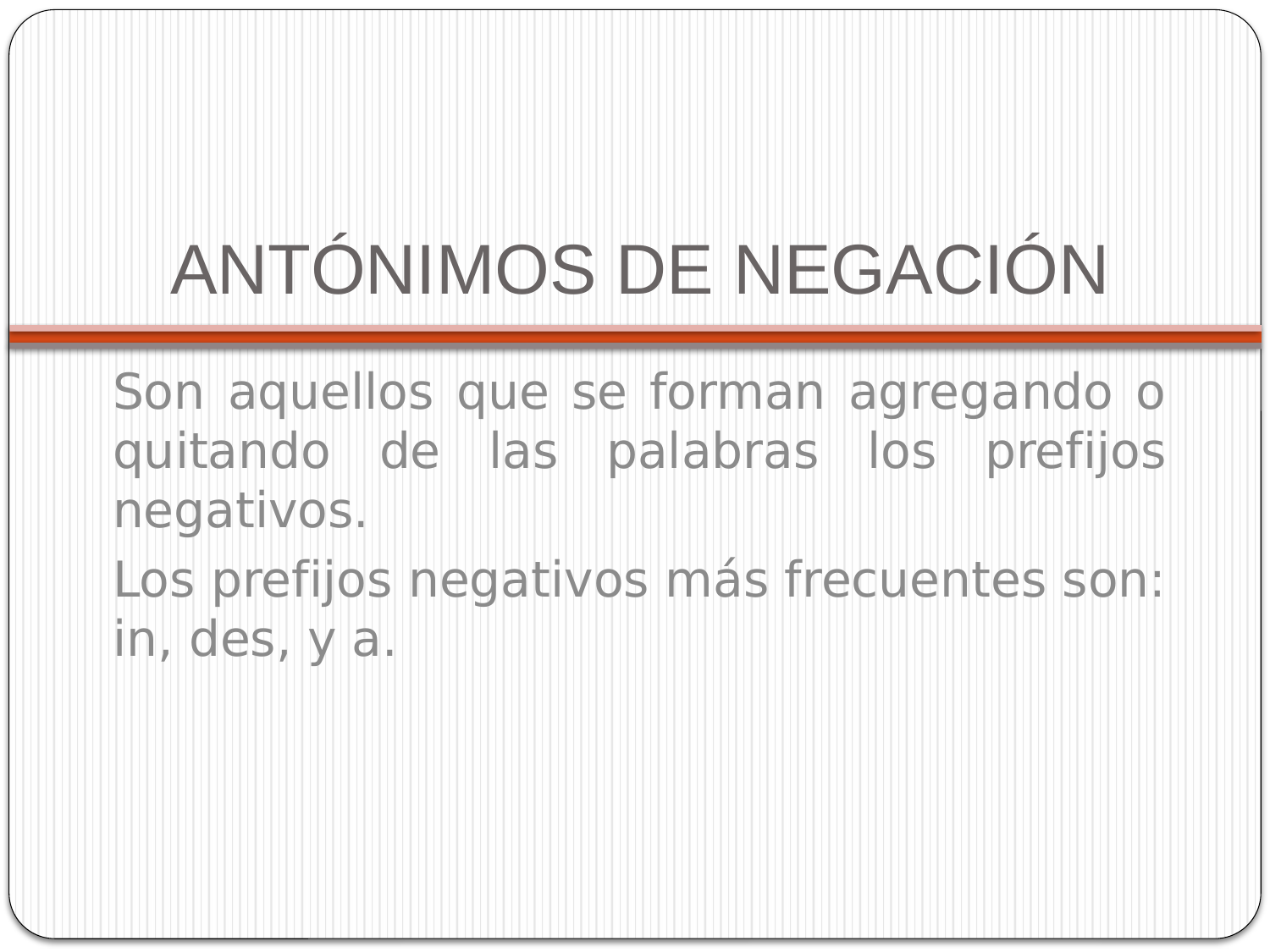

# ANTÓNIMOS DE NEGACIÓN
Son aquellos que se forman agregando o quitando de las palabras los prefijos negativos.
Los prefijos negativos más frecuentes son: in, des, y a.